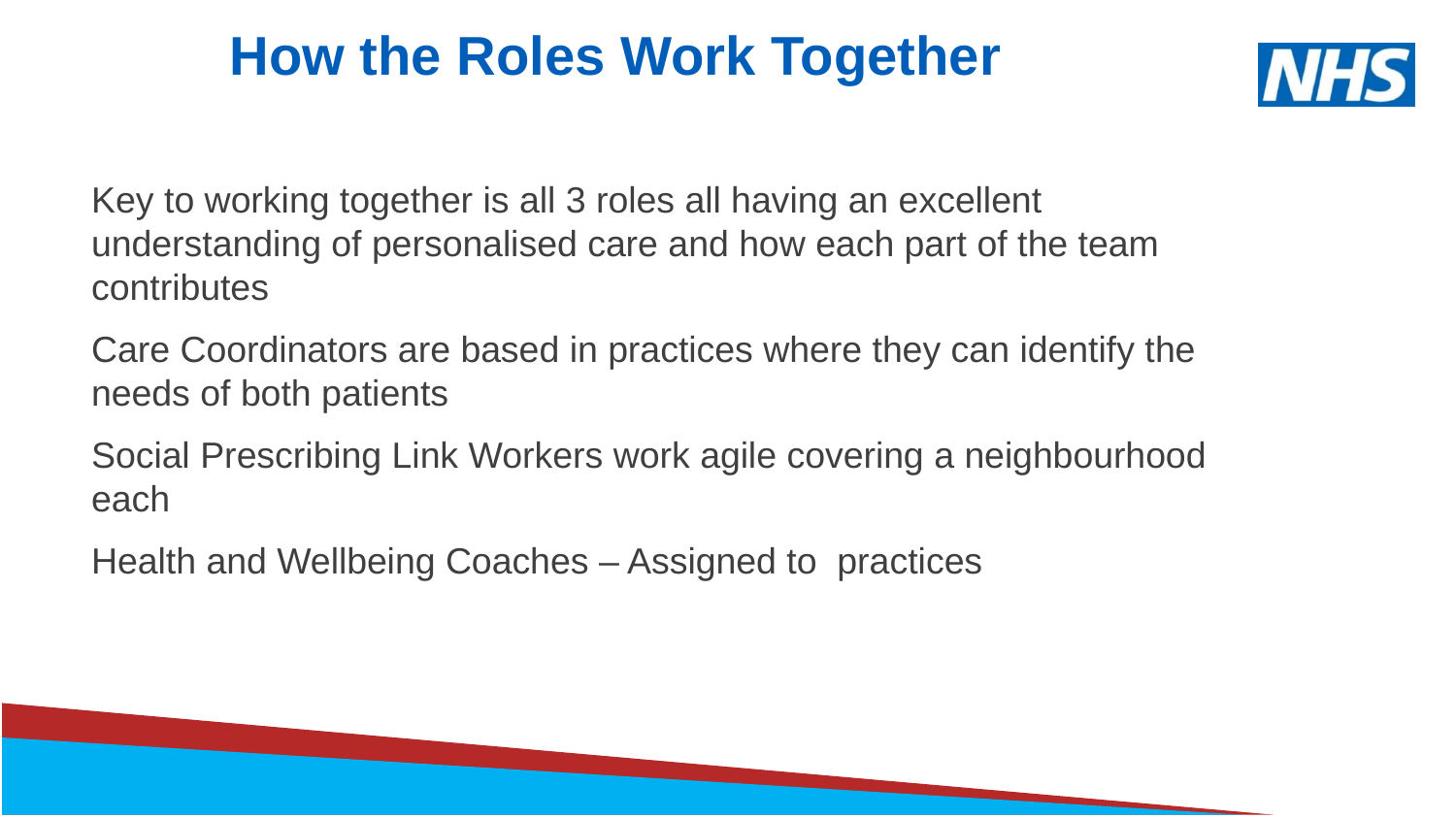

# How the Roles Work Together
Key to working together is all 3 roles all having an excellent understanding of personalised care and how each part of the team contributes
Care Coordinators are based in practices where they can identify the needs of both patients
Social Prescribing Link Workers work agile covering a neighbourhood each
Health and Wellbeing Coaches – Assigned to  practices